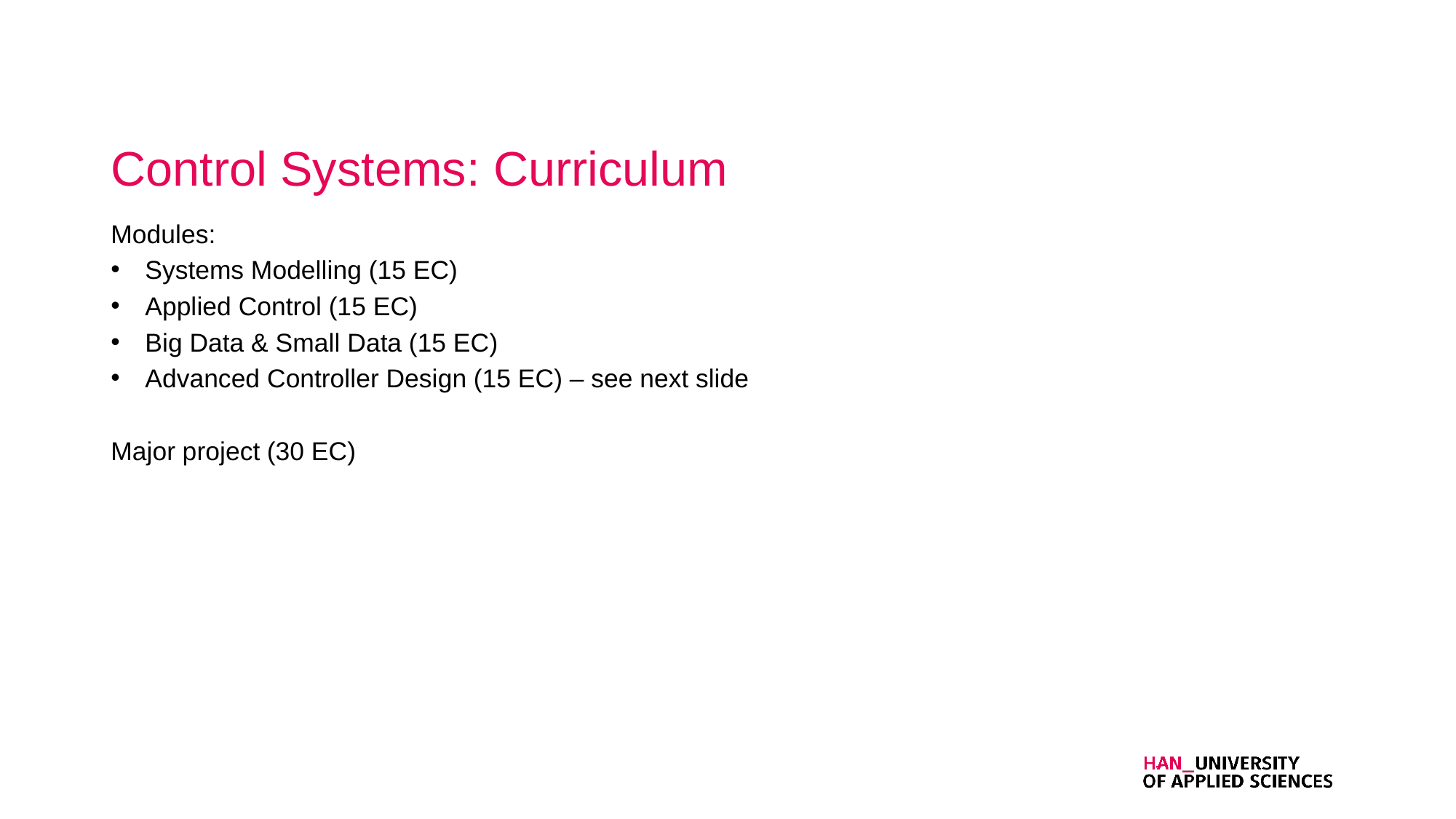

# Control Systems: Curriculum
Modules:
Systems Modelling (15 EC)
Applied Control (15 EC)
Big Data & Small Data (15 EC)
Advanced Controller Design (15 EC) – see next slide

Major project (30 EC)